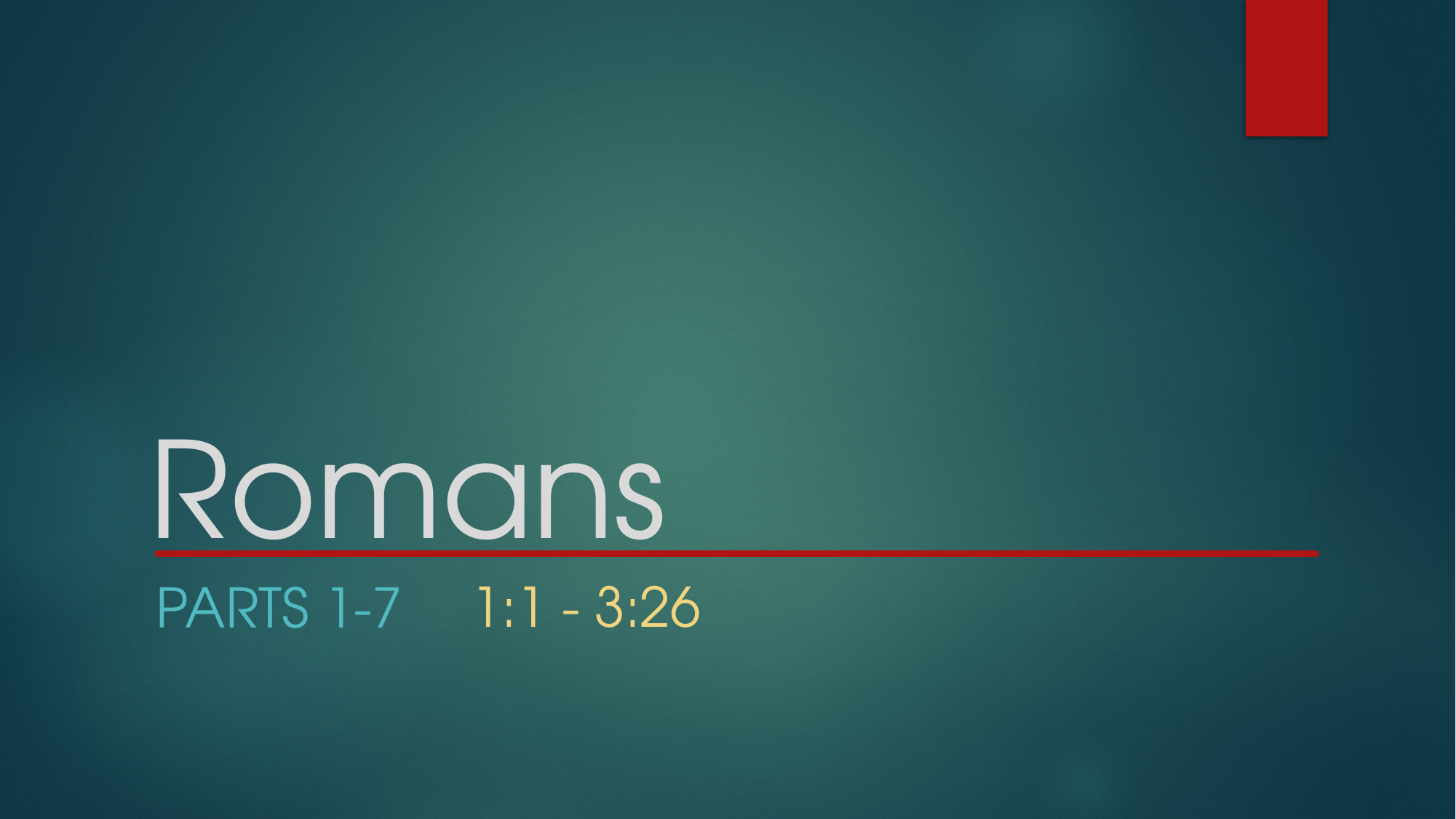

# Romans
1:1 - 3:26
Parts 1-7